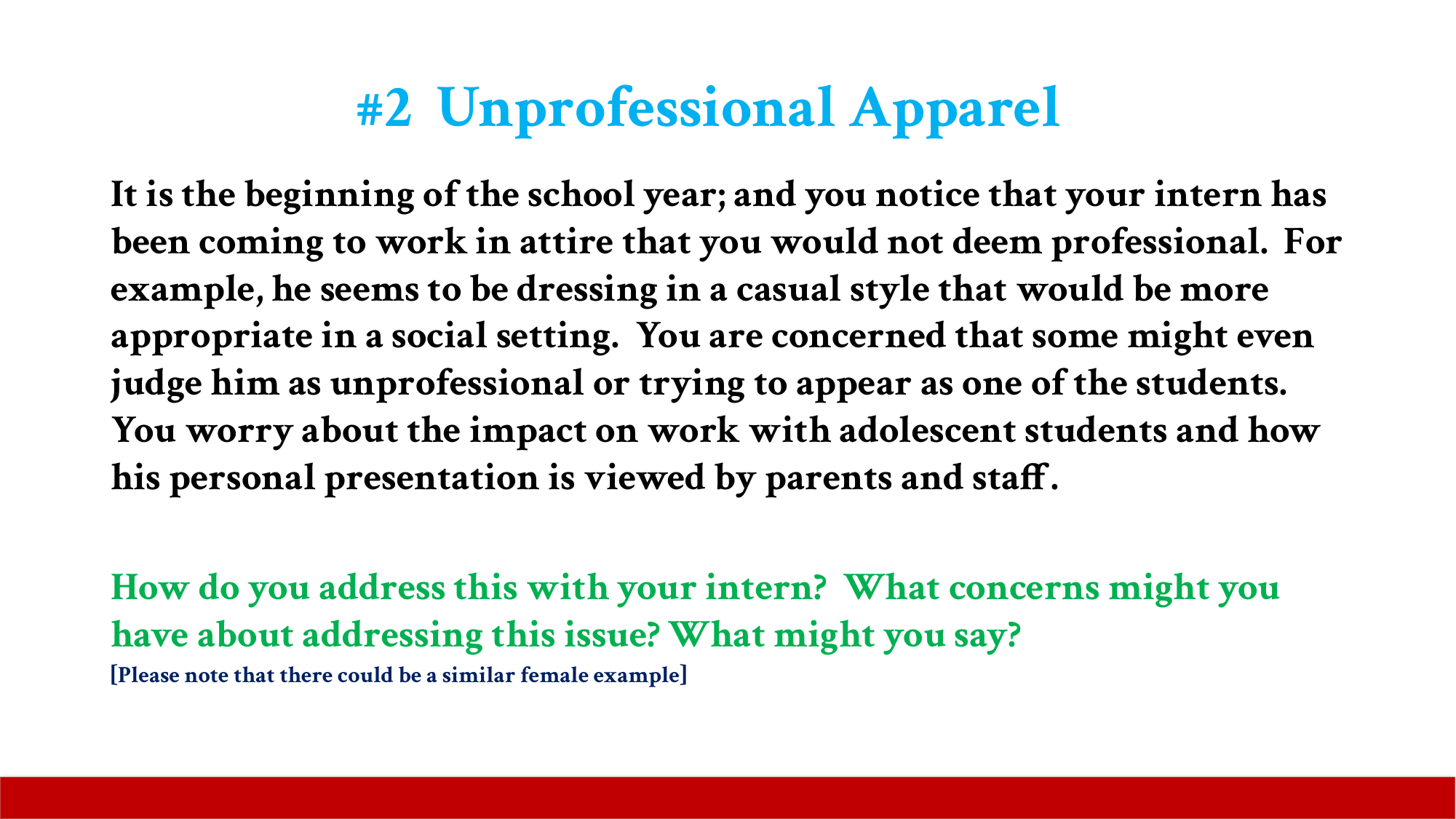

# #2  Unprofessional Apparel
It is the beginning of the school year; and you notice that your intern has been coming to work in attire that you would not deem professional.  For example, he seems to be dressing in a casual style that would be more appropriate in a social setting.  You are concerned that some might even judge him as unprofessional or trying to appear as one of the students. You worry about the impact on work with adolescent students and how his personal presentation is viewed by parents and staff.

How do you address this with your intern?  What concerns might you have about addressing this issue? What might you say?
[Please note that there could be a similar female example]